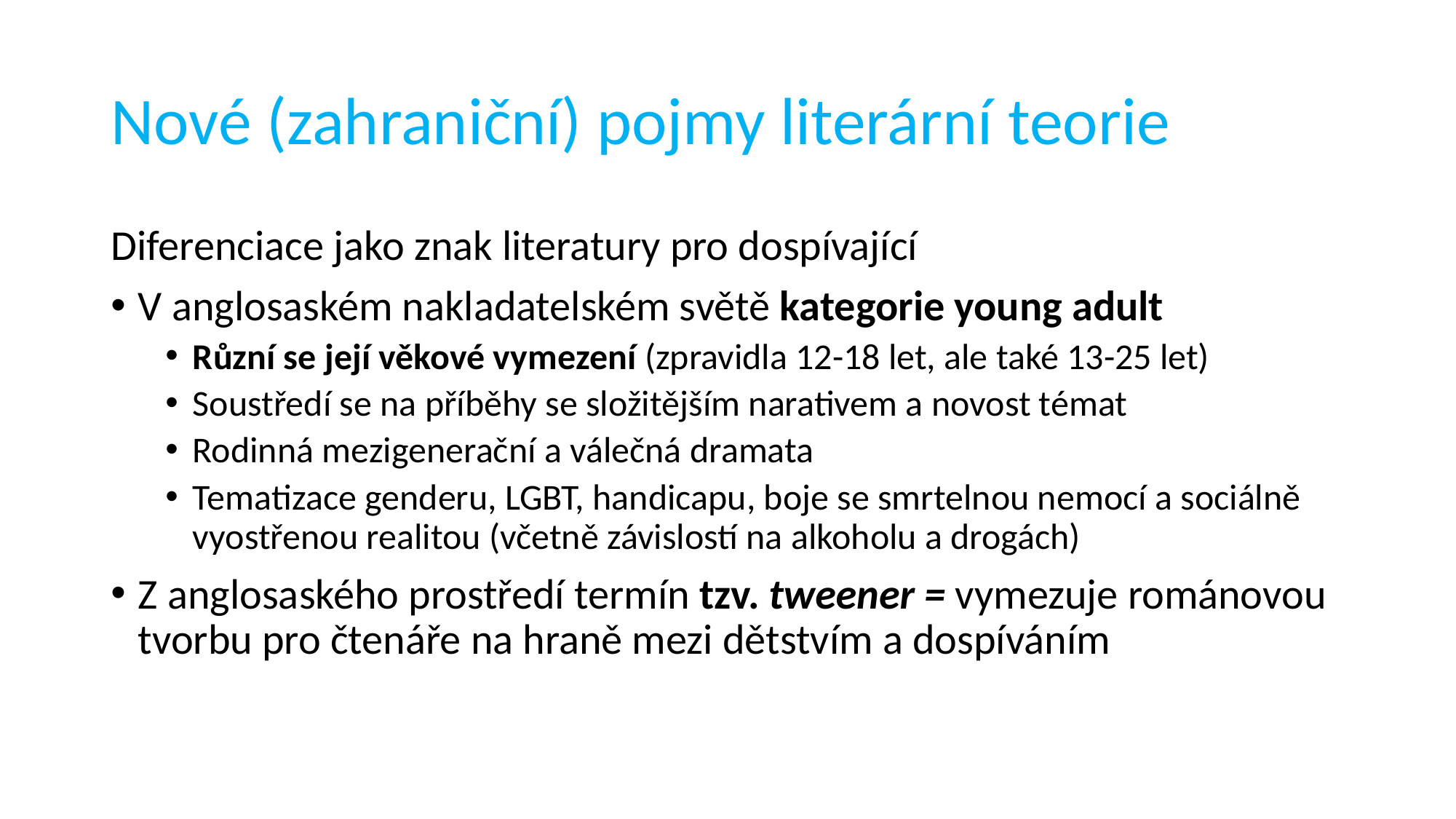

# Nové (zahraniční) pojmy literární teorie
Diferenciace jako znak literatury pro dospívající
V anglosaském nakladatelském světě kategorie young adult
Různí se její věkové vymezení (zpravidla 12-18 let, ale také 13-25 let)
Soustředí se na příběhy se složitějším narativem a novost témat
Rodinná mezigenerační a válečná dramata
Tematizace genderu, LGBT, handicapu, boje se smrtelnou nemocí a sociálně vyostřenou realitou (včetně závislostí na alkoholu a drogách)
Z anglosaského prostředí termín tzv. tweener = vymezuje románovou tvorbu pro čtenáře na hraně mezi dětstvím a dospíváním